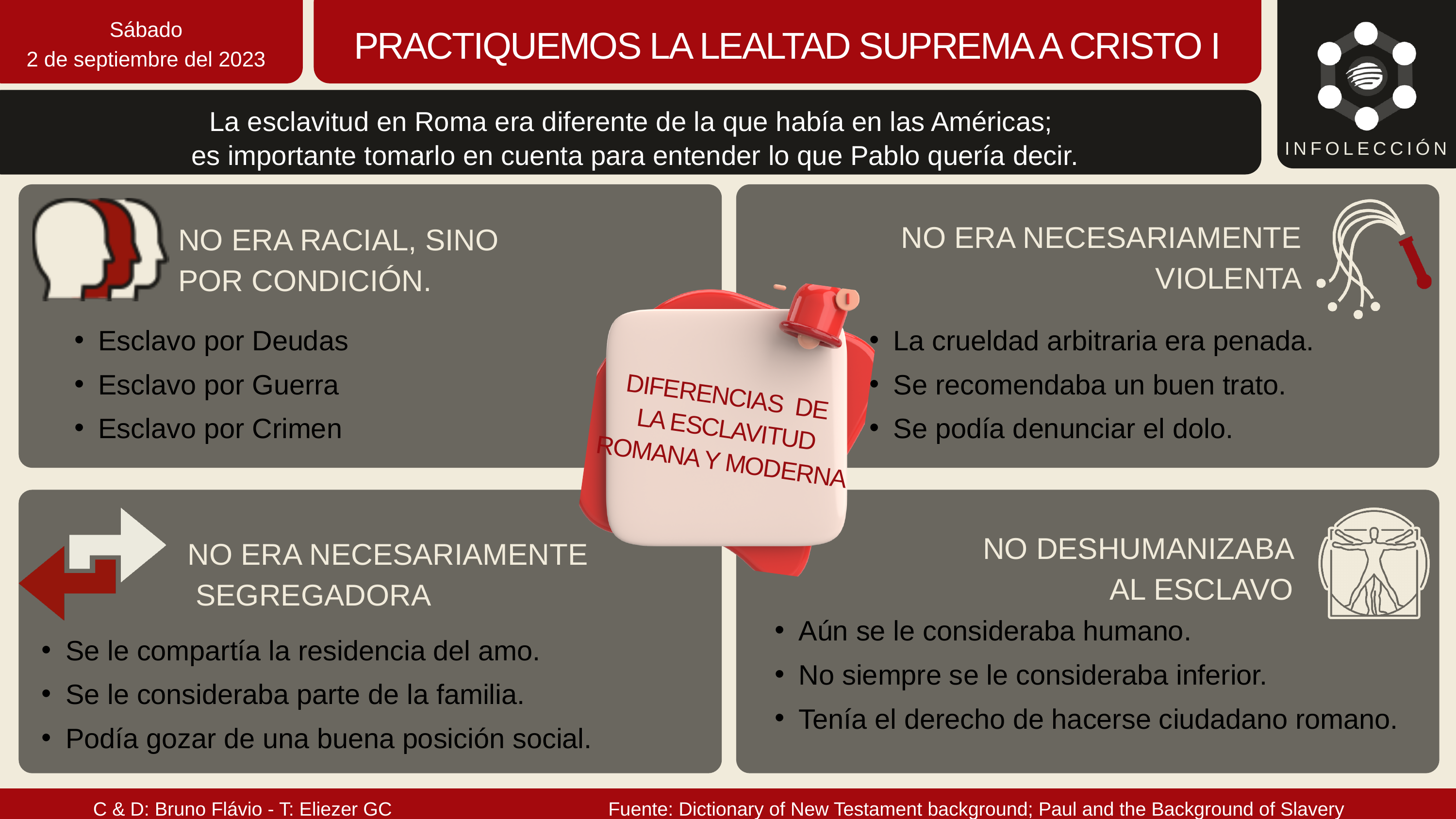

Sábado
2 de septiembre del 2023
PRACTIQUEMOS LA LEALTAD SUPREMA A CRISTO I

La esclavitud en Roma era diferente de la que había en las Américas;
es importante tomarlo en cuenta para entender lo que Pablo quería decir.

INFOLECCIÓN

NO ERA NECESARIAMENTE VIOLENTA
NO ERA RACIAL, SINO
POR CONDICIÓN.

Esclavo por Deudas
Esclavo por Guerra
Esclavo por Crimen
La crueldad arbitraria era penada.
Se recomendaba un buen trato.
Se podía denunciar el dolo.
DIFERENCIAS  DE
LA ESCLAVITUD ROMANA Y MODERNA

NO DESHUMANIZABA
AL ESCLAVO

NO ERA NECESARIAMENTE
 SEGREGADORA
Aún se le consideraba humano.
No siempre se le consideraba inferior.
Tenía el derecho de hacerse ciudadano romano.

Se le compartía la residencia del amo.
Se le consideraba parte de la familia.
Podía gozar de una buena posición social.

C & D: Bruno Flávio - T: Eliezer GC
Fuente: Dictionary of New Testament background; Paul and the Background of Slavery